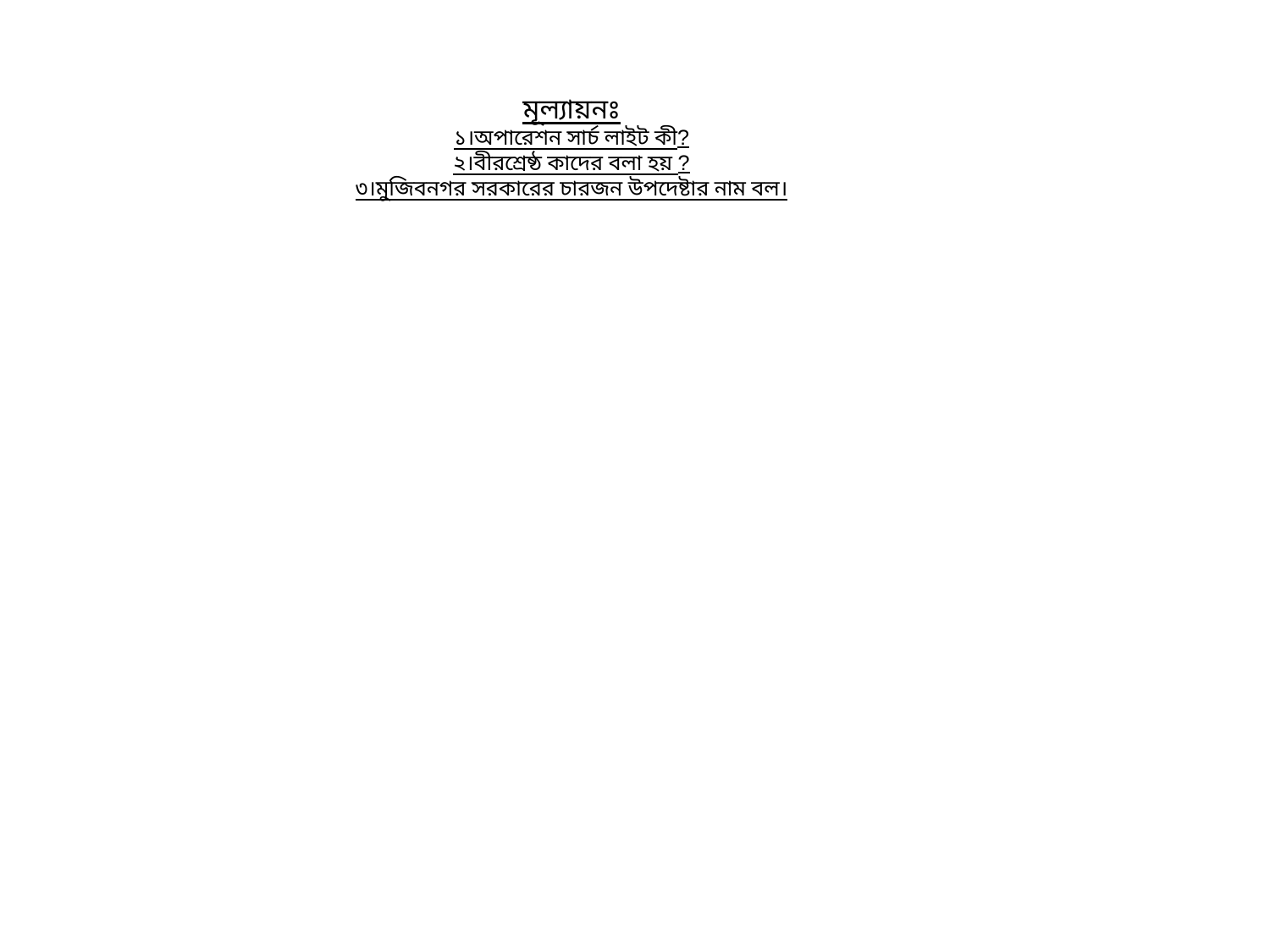

মূল্যায়নঃ
১।অপারেশন সার্চ লাইট কী?
২।বীরশ্রেষ্ঠ কাদের বলা হয় ?
৩।মুজিবনগর সরকারের চারজন উপদেষ্টার নাম বল।